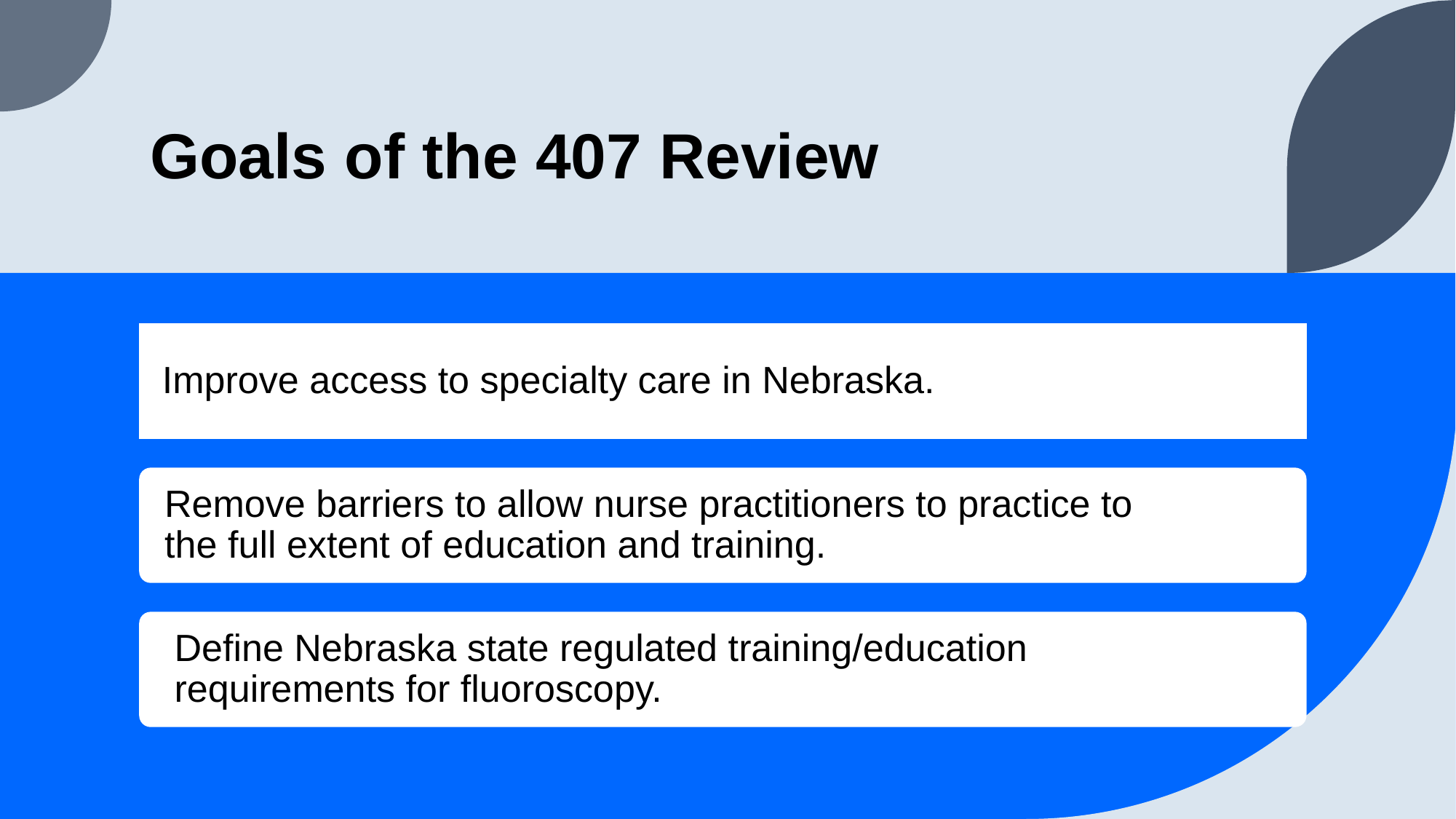

# Goals of the 407 Review
 Improve access to specialty care in Nebraska.

Remove barriers to allow nurse practitioners to practice to the full extent of education and training.

Define Nebraska state regulated training/education requirements for fluoroscopy.